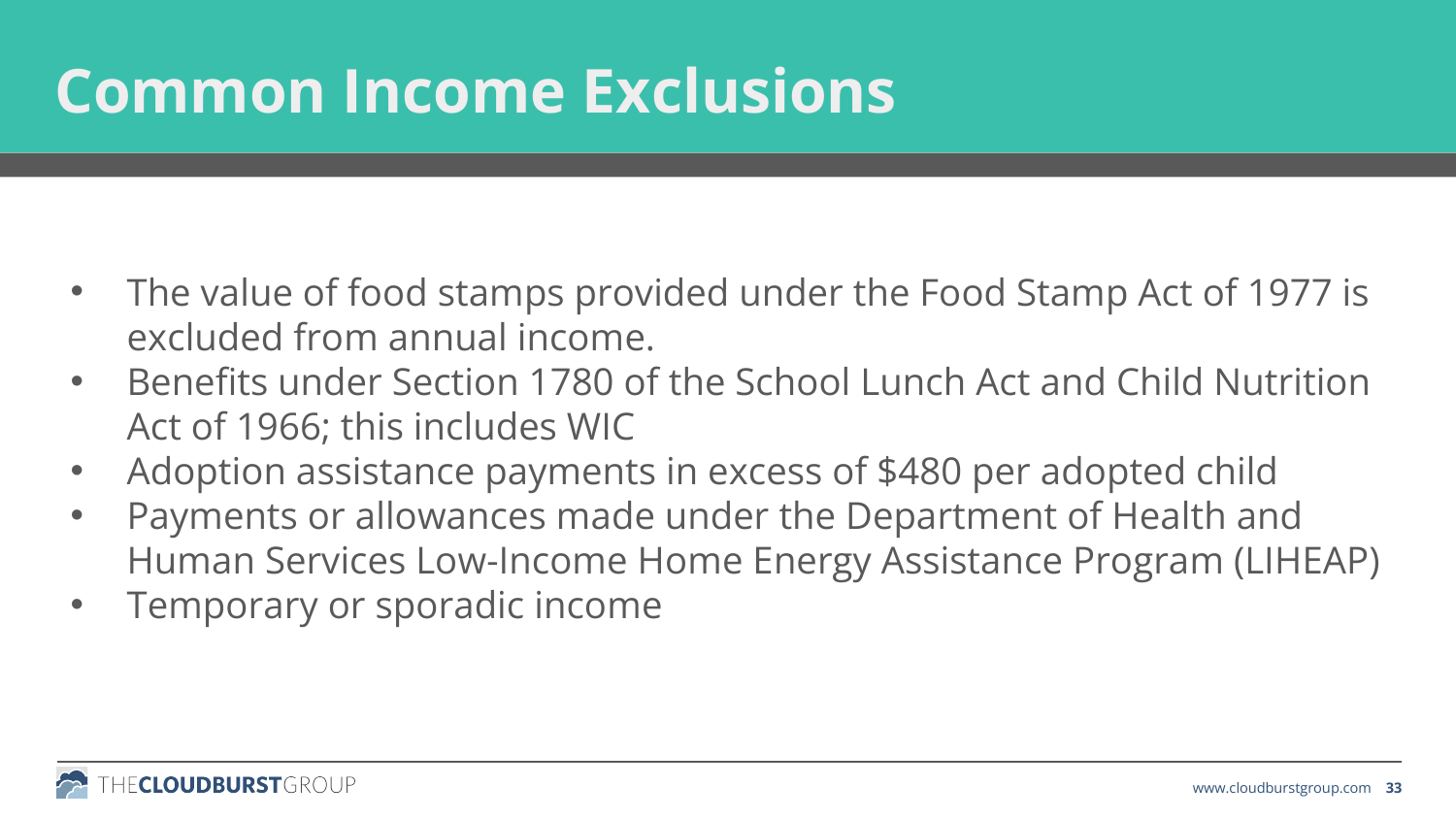

Common Income Exclusions

The value of food stamps provided under the Food Stamp Act of 1977 is excluded from annual income.
Benefits under Section 1780 of the School Lunch Act and Child Nutrition Act of 1966; this includes WIC
Adoption assistance payments in excess of $480 per adopted child
Payments or allowances made under the Department of Health and Human Services Low-Income Home Energy Assistance Program (LIHEAP)
Temporary or sporadic income